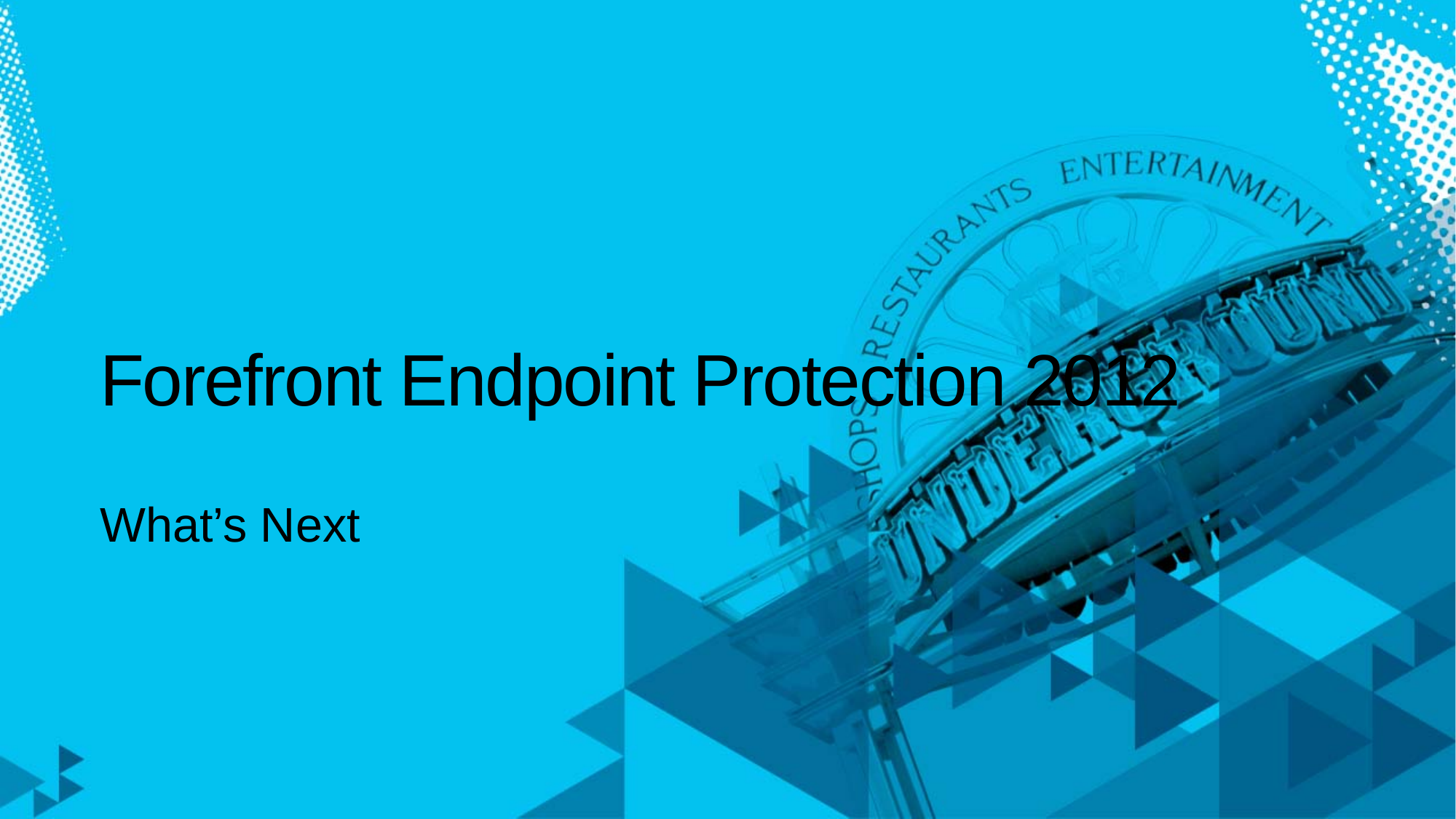

# Forefront Endpoint Protection 2012
What’s Next